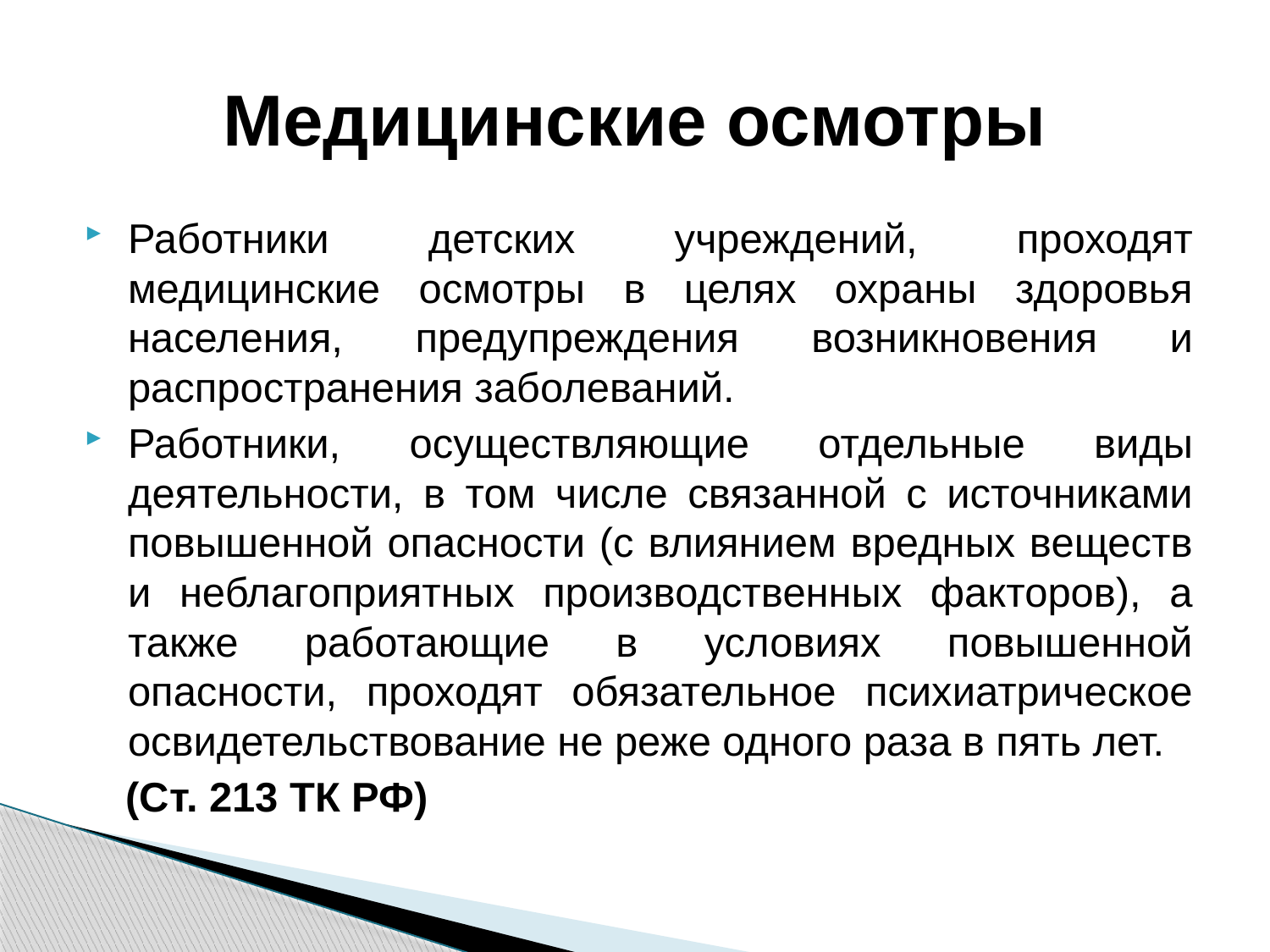

# Медицинские осмотры
Работники детских учреждений, проходят медицинские осмотры в целях охраны здоровья населения, предупреждения возникновения и распространения заболеваний.
Работники, осуществляющие отдельные виды деятельности, в том числе связанной с источниками повышенной опасности (с влиянием вредных веществ и неблагоприятных производственных факторов), а также работающие в условиях повышенной опасности, проходят обязательное психиатрическое освидетельствование не реже одного раза в пять лет.
   (Ст. 213 ТК РФ)